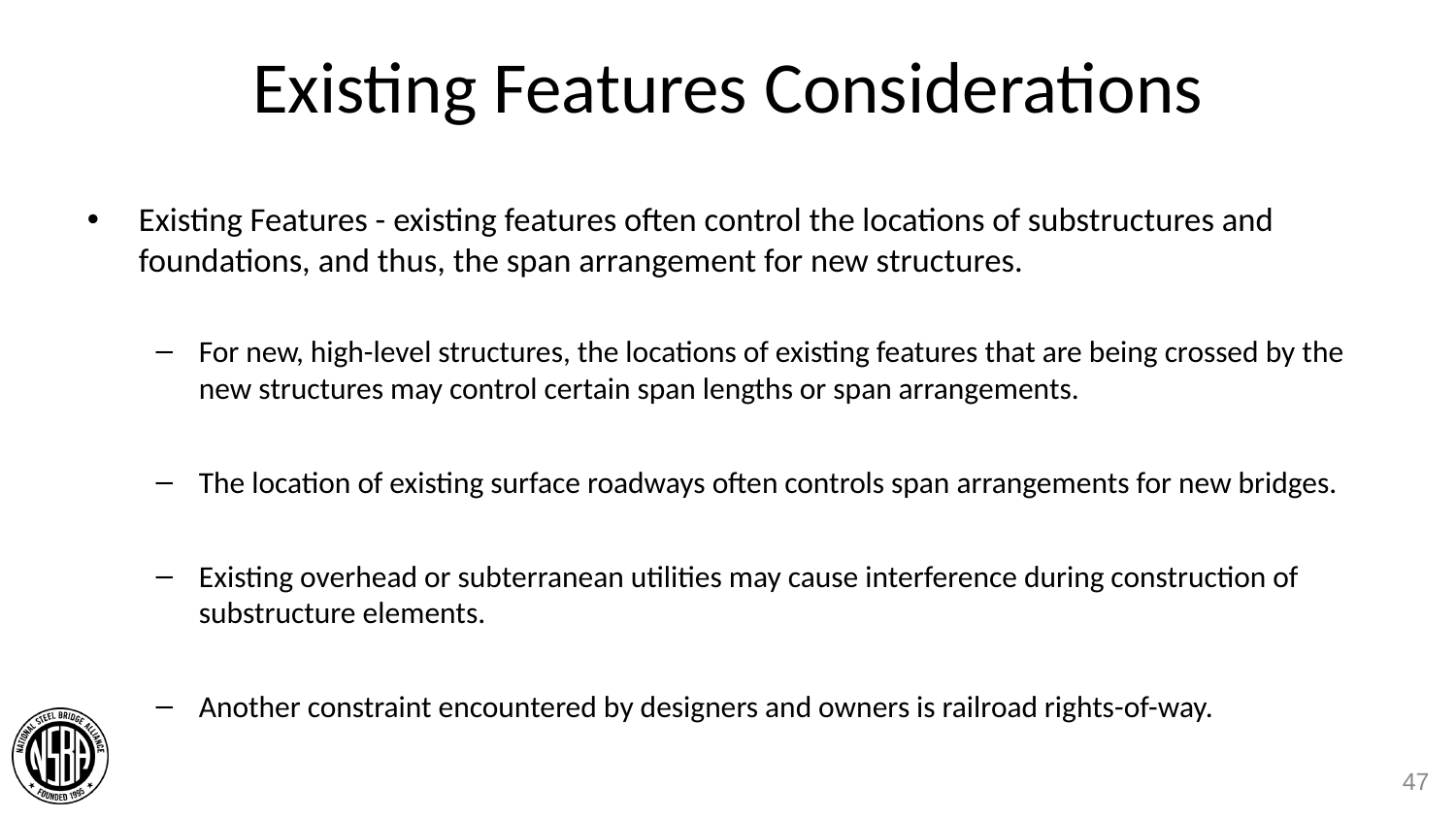

# Existing Features Considerations
Existing Features - existing features often control the locations of substructures and foundations, and thus, the span arrangement for new structures.

For new, high-level structures, the locations of existing features that are being crossed by the new structures may control certain span lengths or span arrangements.

The location of existing surface roadways often controls span arrangements for new bridges.

Existing overhead or subterranean utilities may cause interference during construction of substructure elements.

Another constraint encountered by designers and owners is railroad rights-of-way.

47